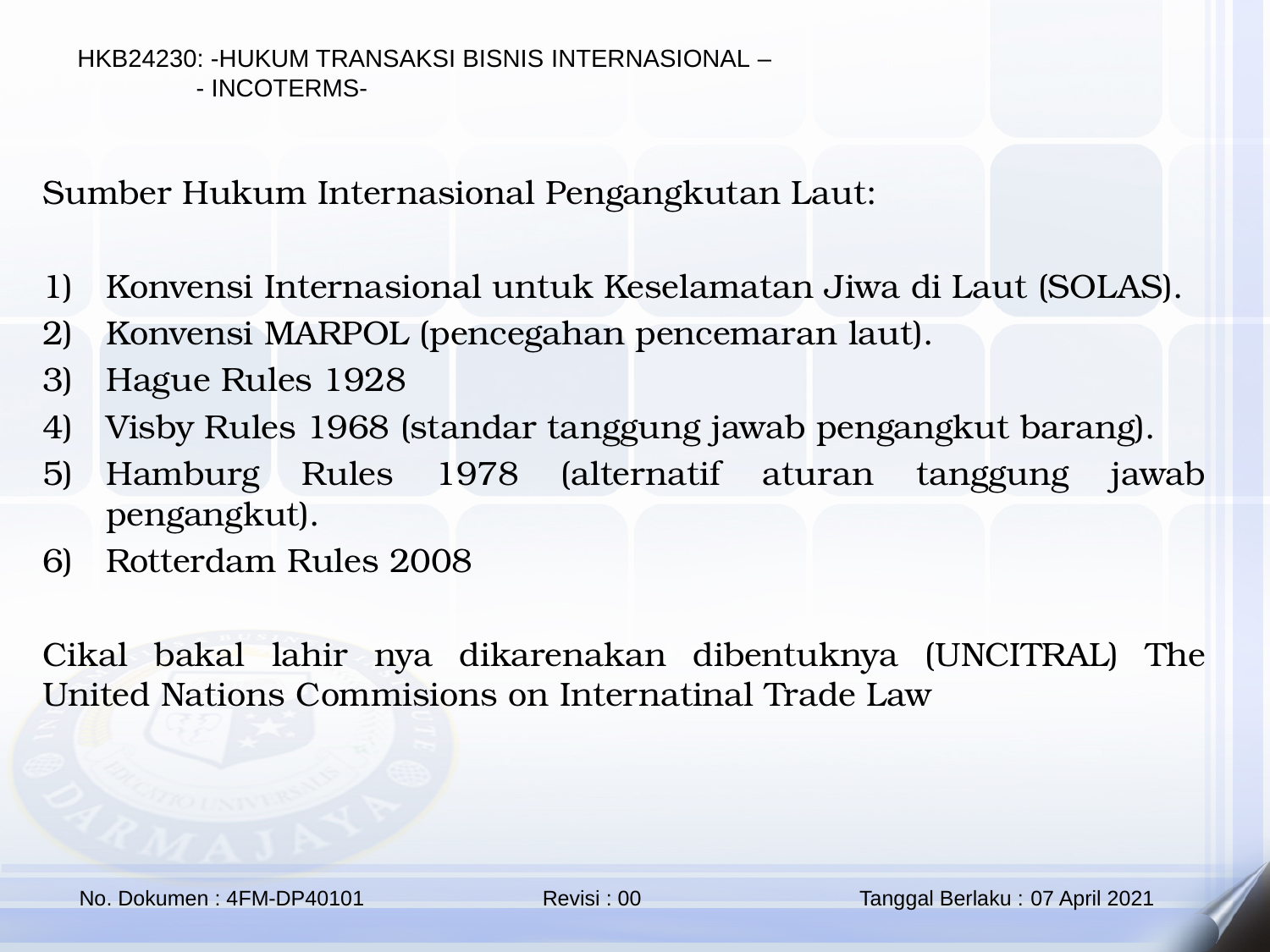

Sumber Hukum Internasional Pengangkutan Laut:

Konvensi Internasional untuk Keselamatan Jiwa di Laut (SOLAS).
Konvensi MARPOL (pencegahan pencemaran laut).
Hague Rules 1928
Visby Rules 1968 (standar tanggung jawab pengangkut barang).
Hamburg Rules 1978 (alternatif aturan tanggung jawab pengangkut).
Rotterdam Rules 2008

Cikal bakal lahir nya dikarenakan dibentuknya (UNCITRAL) The United Nations Commisions on Internatinal Trade Law